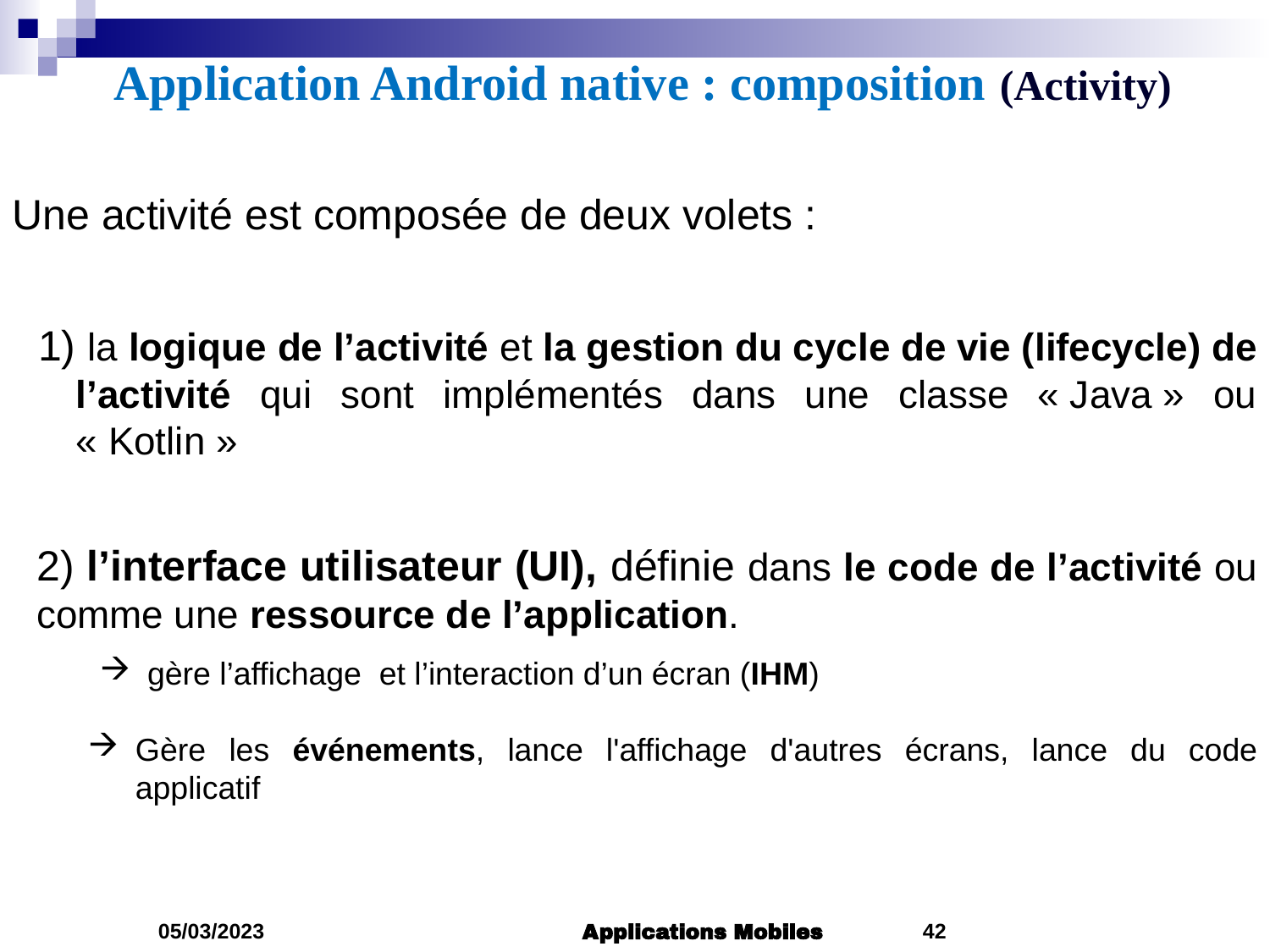

Application Android native : composition (Activity)
Une activité est composée de deux volets :

 la logique de l’activité et la gestion du cycle de vie (lifecycle) de l’activité qui sont implémentés dans une classe « Java » ou « Kotlin »

2) l’interface utilisateur (UI), définie dans le code de l’activité ou comme une ressource de l’application.
gère l’affichage  et l’interaction d’un écran (IHM)

Gère les événements, lance l'affichage d'autres écrans, lance du code applicatif
05/03/2023
Applications Mobiles
42